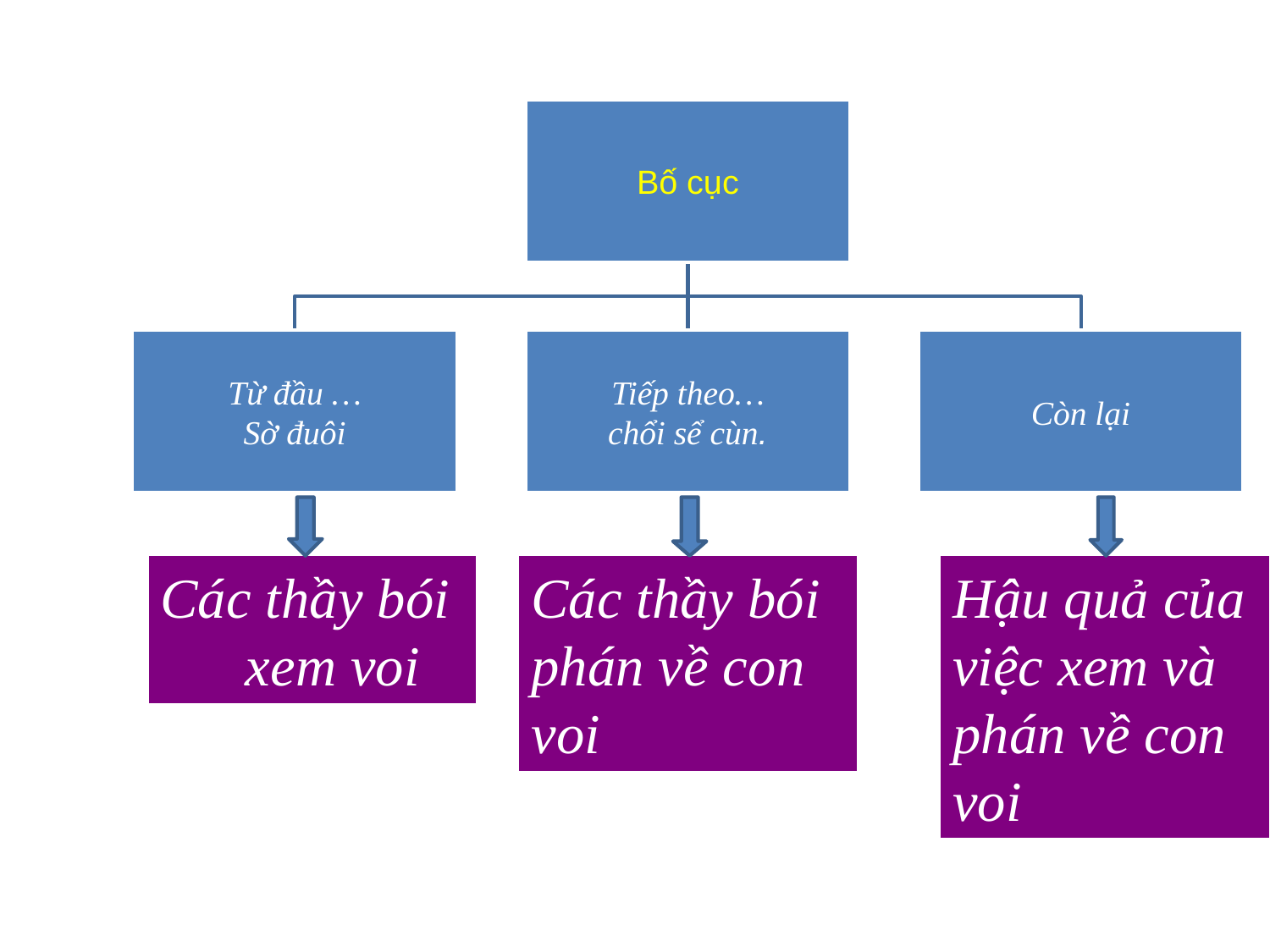

Bố cục
Từ đầu …
Sờ đuôi

Tiếp theo…
chổi sể cùn.

Còn lại

Các thầy bói phán về con voi
Các thầy bói       xem voi
Hậu quả của việc xem và phán về con voi